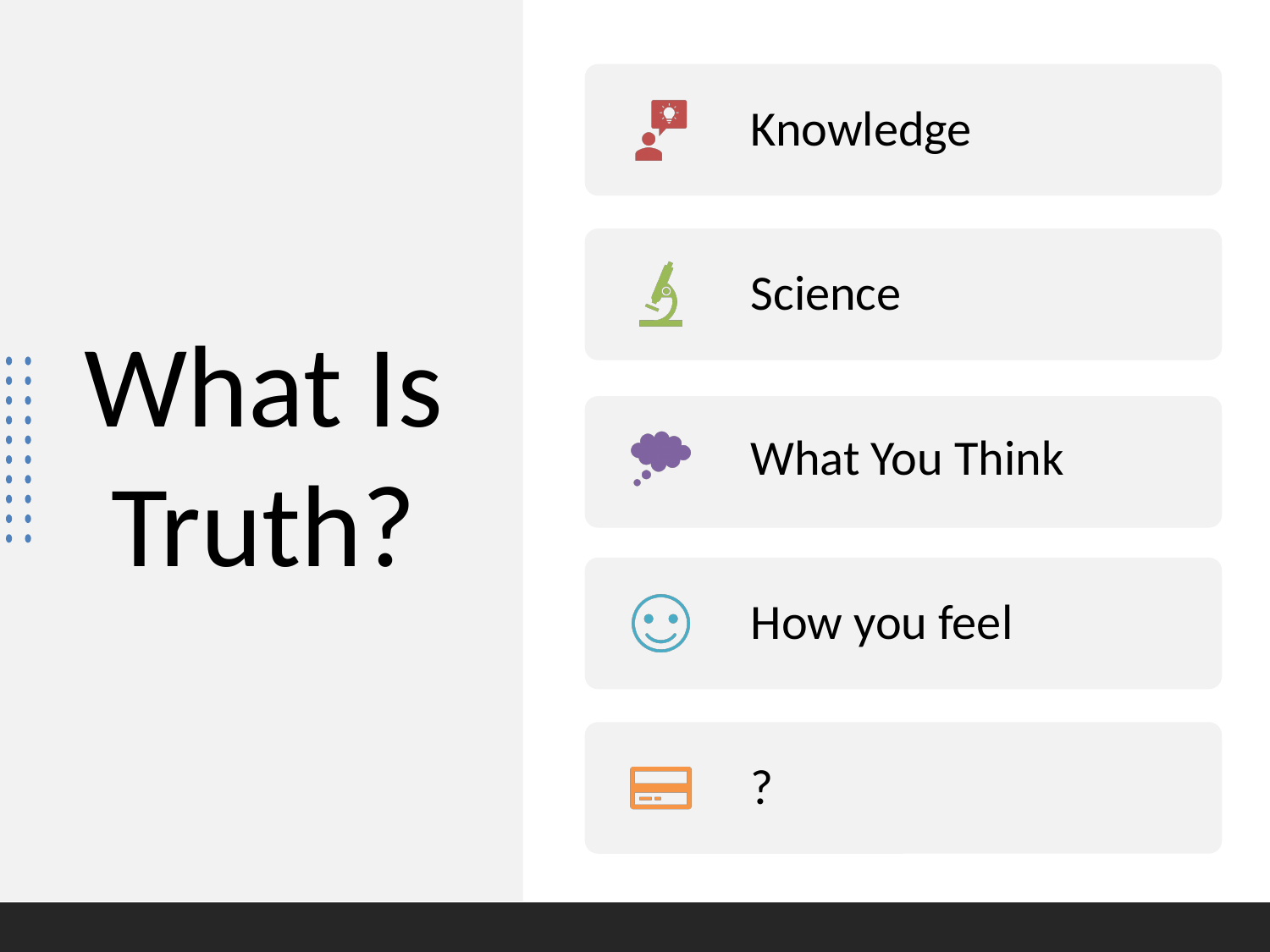

Knowledge
Science
What You Think
How you feel
?
# What Is Truth?